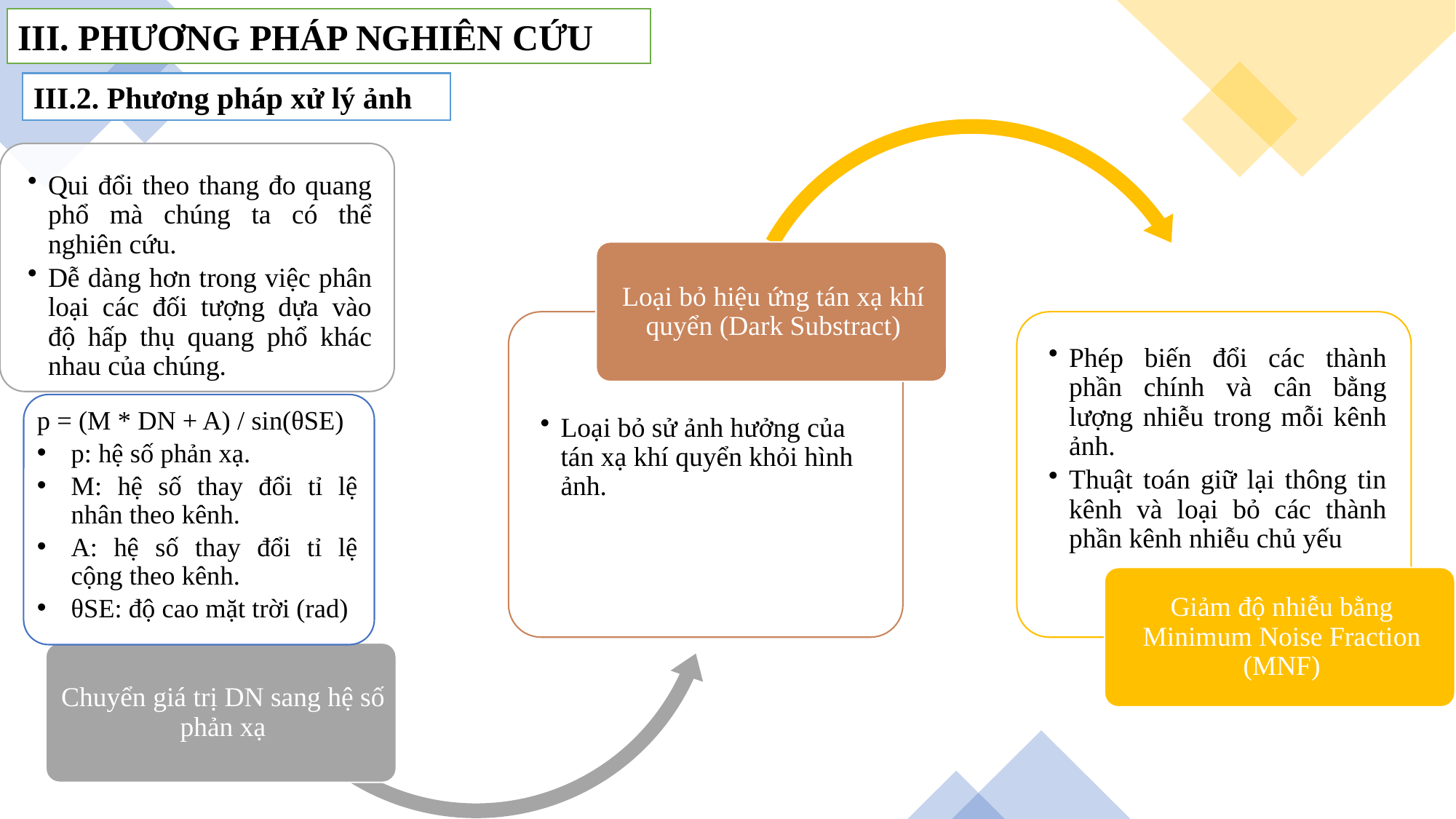

III. PHƯƠNG PHÁP NGHIÊN CỨU

III.2. Phương pháp xử lý ảnh

Qui đổi theo thang đo quang phổ mà chúng ta có thể nghiên cứu.
Dễ dàng hơn trong việc phân loại các đối tượng dựa vào độ hấp thụ quang phổ khác nhau của chúng.
Chuyển giá trị DN sang hệ số phản xạ
Loại bỏ sử ảnh hưởng của tán xạ khí quyển khỏi hình ảnh.
Loại bỏ hiệu ứng tán xạ khí quyển (Dark Substract)
Phép biến đổi các thành phần chính và cân bằng lượng nhiễu trong mỗi kênh ảnh.
Thuật toán giữ lại thông tin kênh và loại bỏ các thành phần kênh nhiễu chủ yếu
Giảm độ nhiễu bằng Minimum Noise Fraction (MNF)
p = (M * DN + A) / sin(θSE)
p: hệ số phản xạ.
M: hệ số thay đổi tỉ lệ nhân theo kênh.
A: hệ số thay đổi tỉ lệ cộng theo kênh.
θSE: độ cao mặt trời (rad)

14